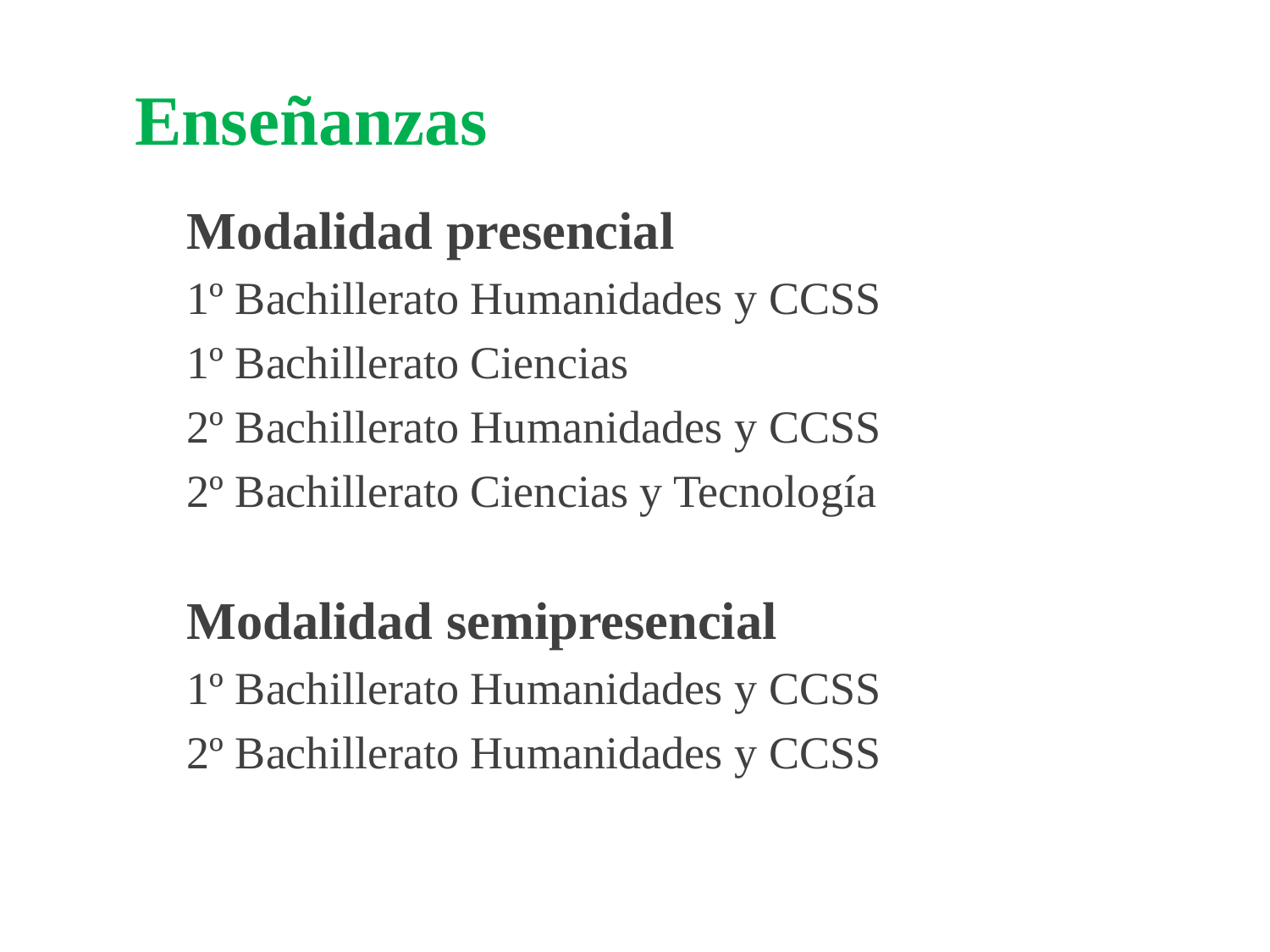

# Enseñanzas
Modalidad presencial
1º Bachillerato Humanidades y CCSS
1º Bachillerato Ciencias
2º Bachillerato Humanidades y CCSS
2º Bachillerato Ciencias y Tecnología

Modalidad semipresencial
1º Bachillerato Humanidades y CCSS
2º Bachillerato Humanidades y CCSS